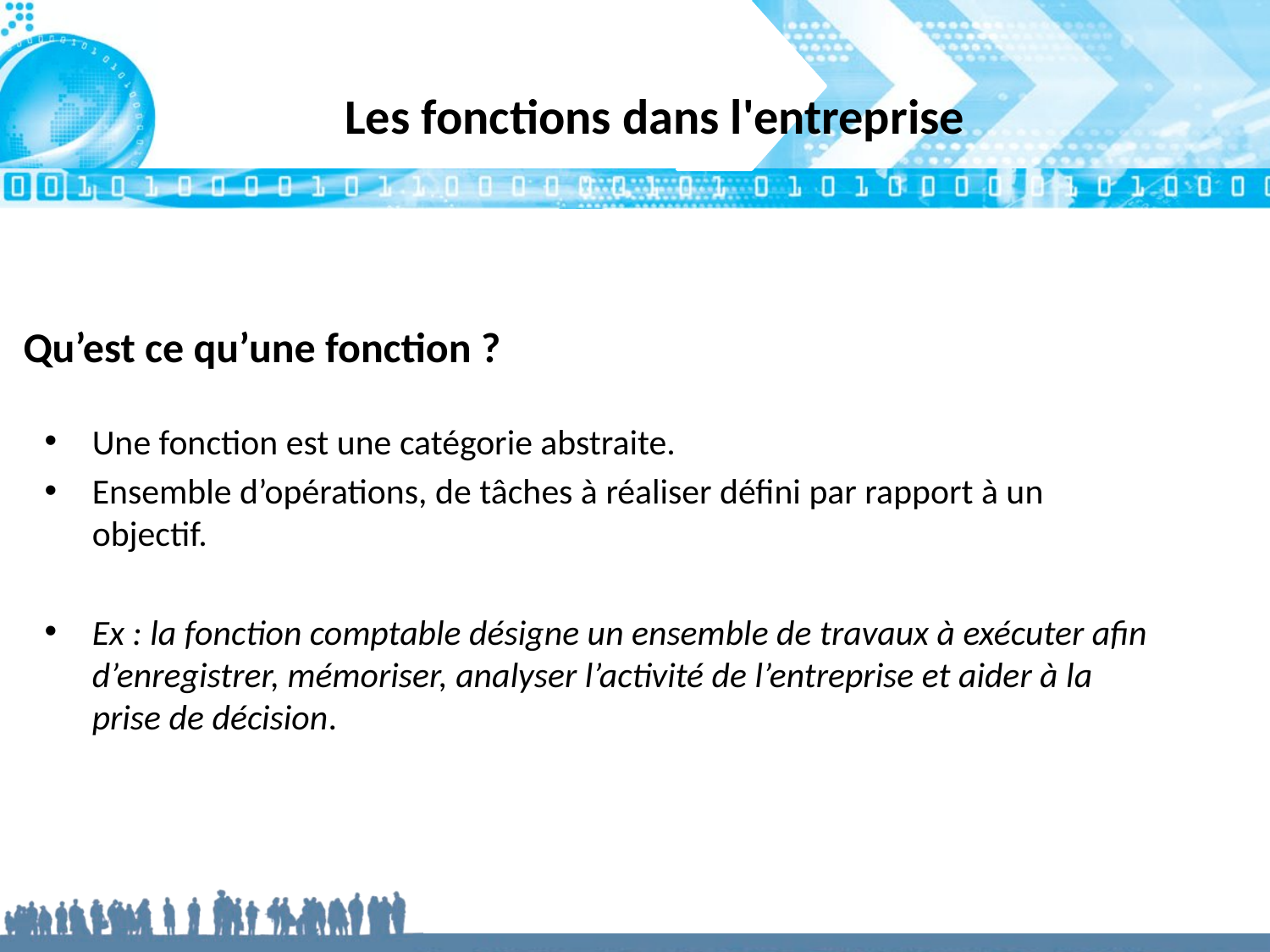

Les fonctions dans l'entreprise

Une fonction est une catégorie abstraite.
Ensemble d’opérations, de tâches à réaliser défini par rapport à un objectif.

Ex : la fonction comptable désigne un ensemble de travaux à exécuter afin d’enregistrer, mémoriser, analyser l’activité de l’entreprise et aider à la prise de décision.
# Qu’est ce qu’une fonction ?